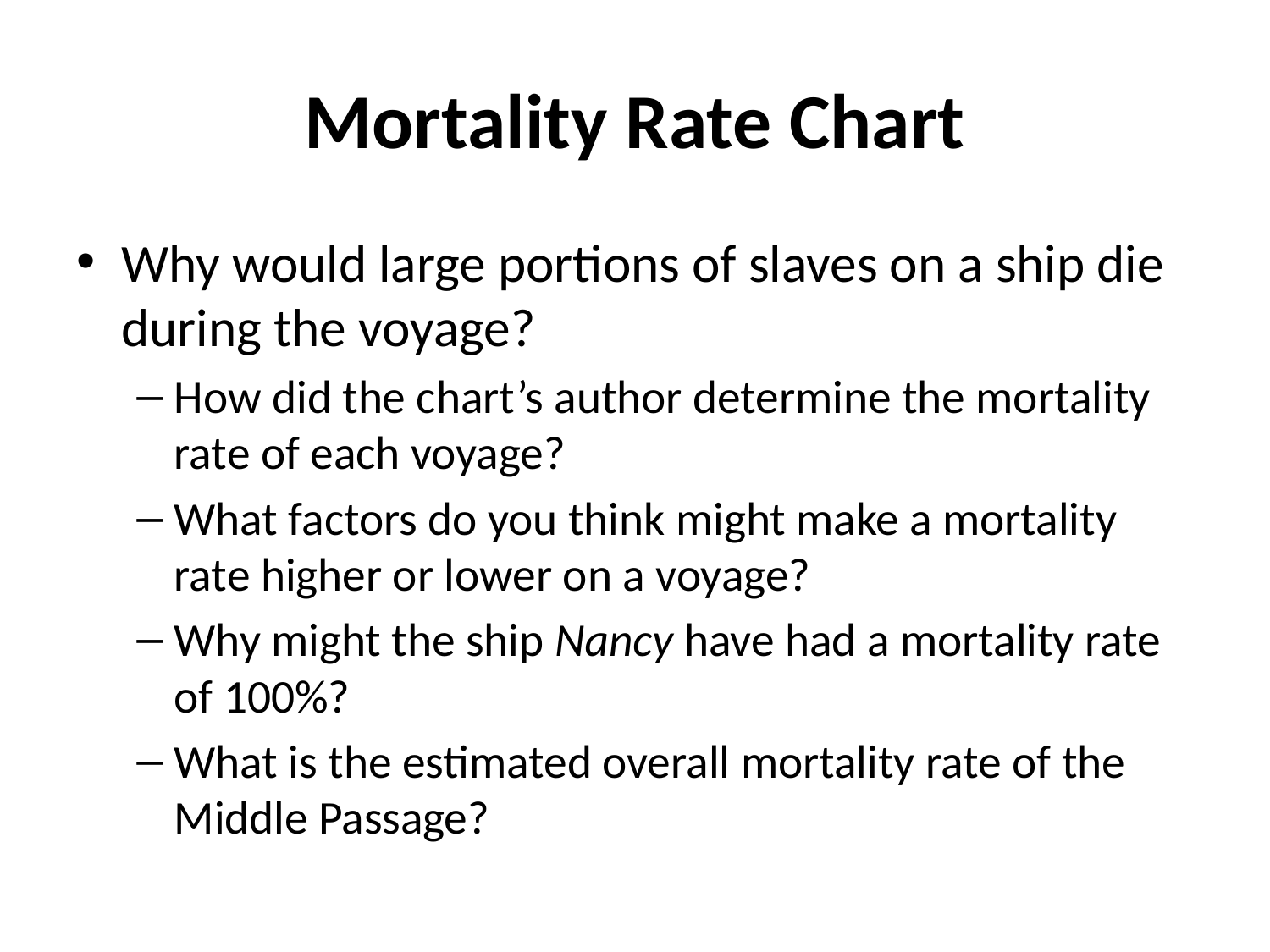

# Mortality Rate Chart
Why would large portions of slaves on a ship die during the voyage?
How did the chart’s author determine the mortality rate of each voyage?
What factors do you think might make a mortality rate higher or lower on a voyage?
Why might the ship Nancy have had a mortality rate of 100%?
What is the estimated overall mortality rate of the Middle Passage?